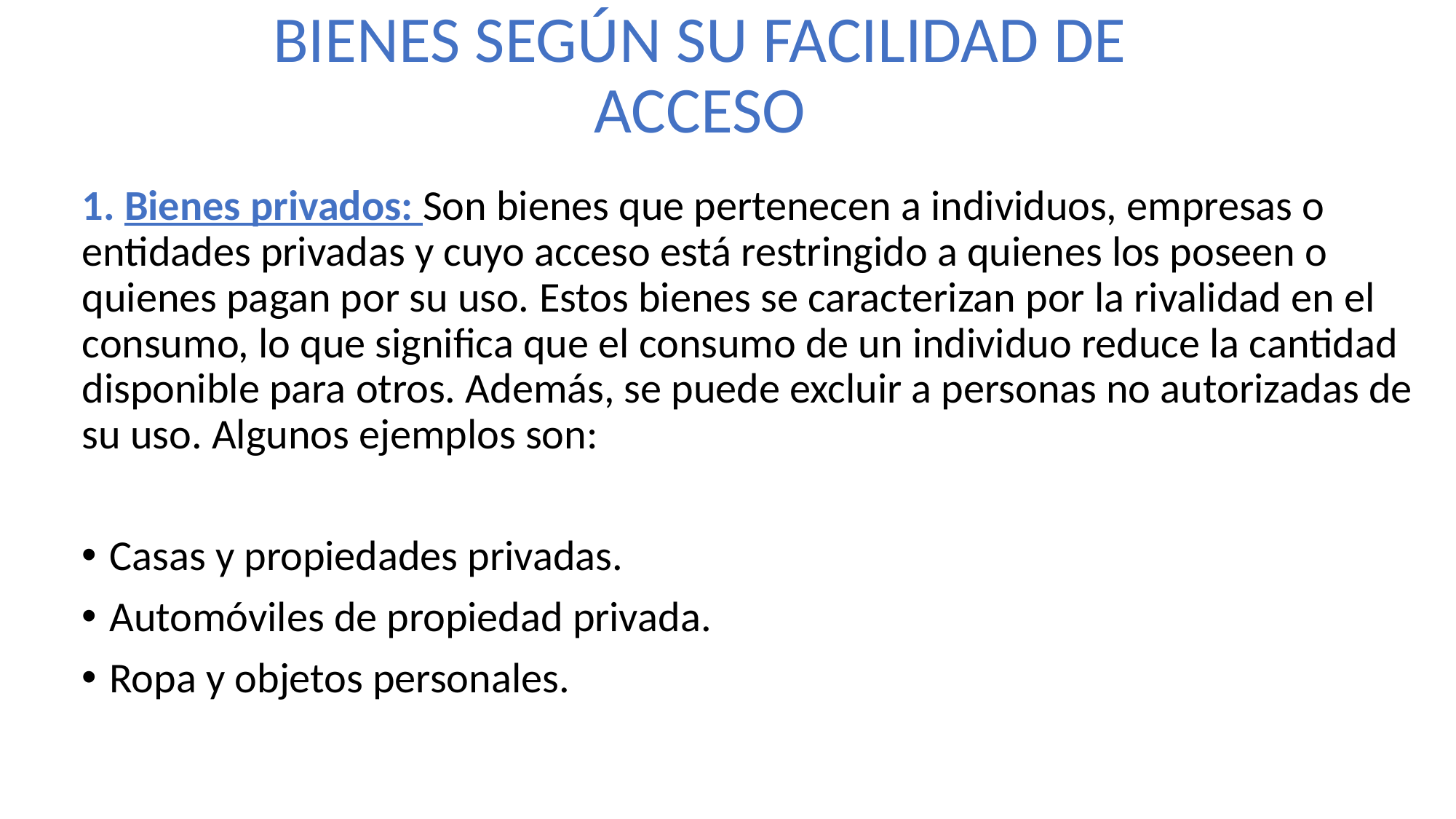

# BIENES SEGÚN SU FACILIDAD DE ACCESO
1. Bienes privados: Son bienes que pertenecen a individuos, empresas o entidades privadas y cuyo acceso está restringido a quienes los poseen o quienes pagan por su uso. Estos bienes se caracterizan por la rivalidad en el consumo, lo que significa que el consumo de un individuo reduce la cantidad disponible para otros. Además, se puede excluir a personas no autorizadas de su uso. Algunos ejemplos son:

Casas y propiedades privadas.
Automóviles de propiedad privada.
Ropa y objetos personales.